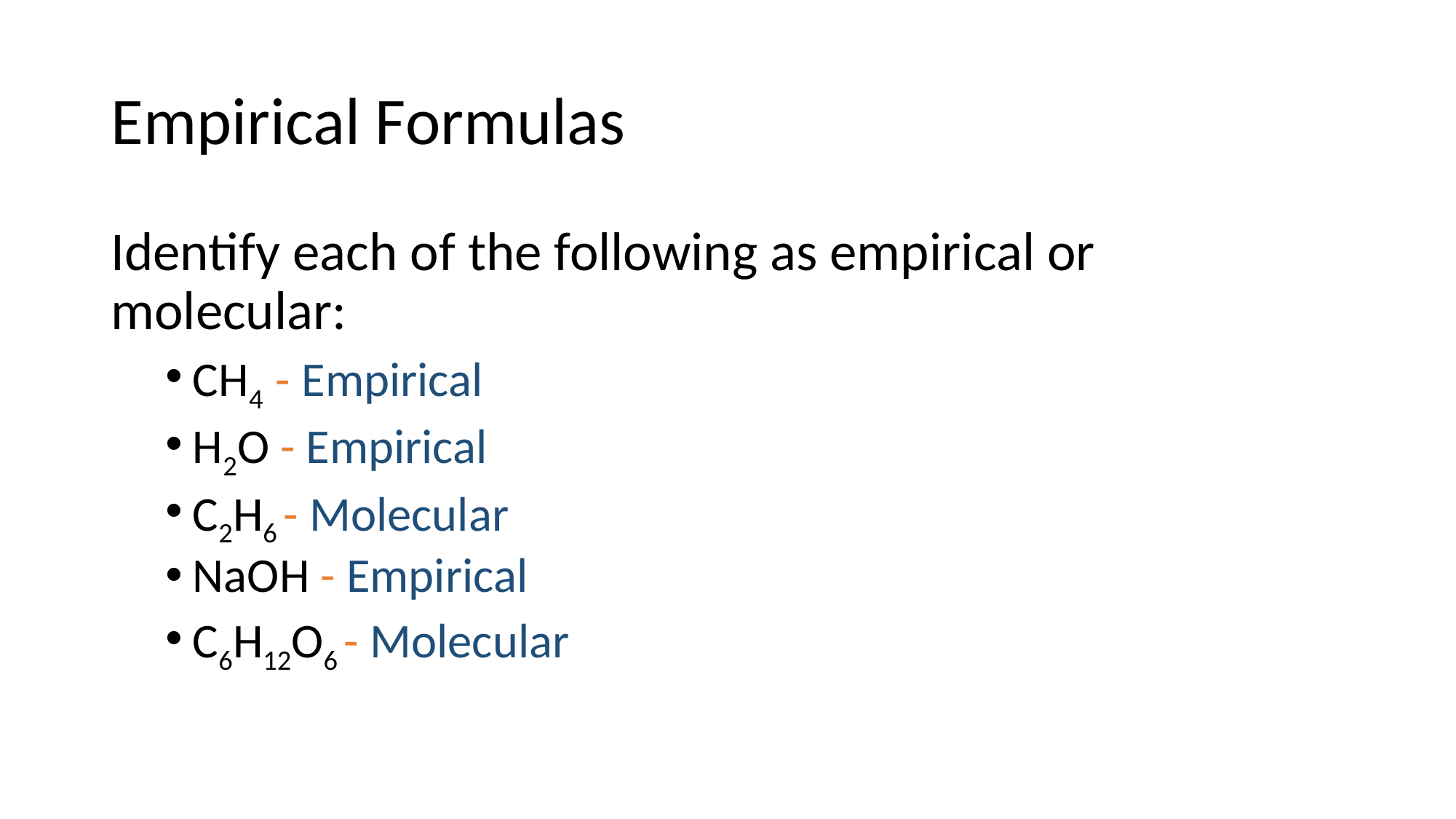

# Empirical Formulas
Identify each of the following as empirical or molecular:
CH4  - Empirical
H2O - Empirical
C2H6 - Molecular
NaOH - Empirical
C6H12O6 - Molecular